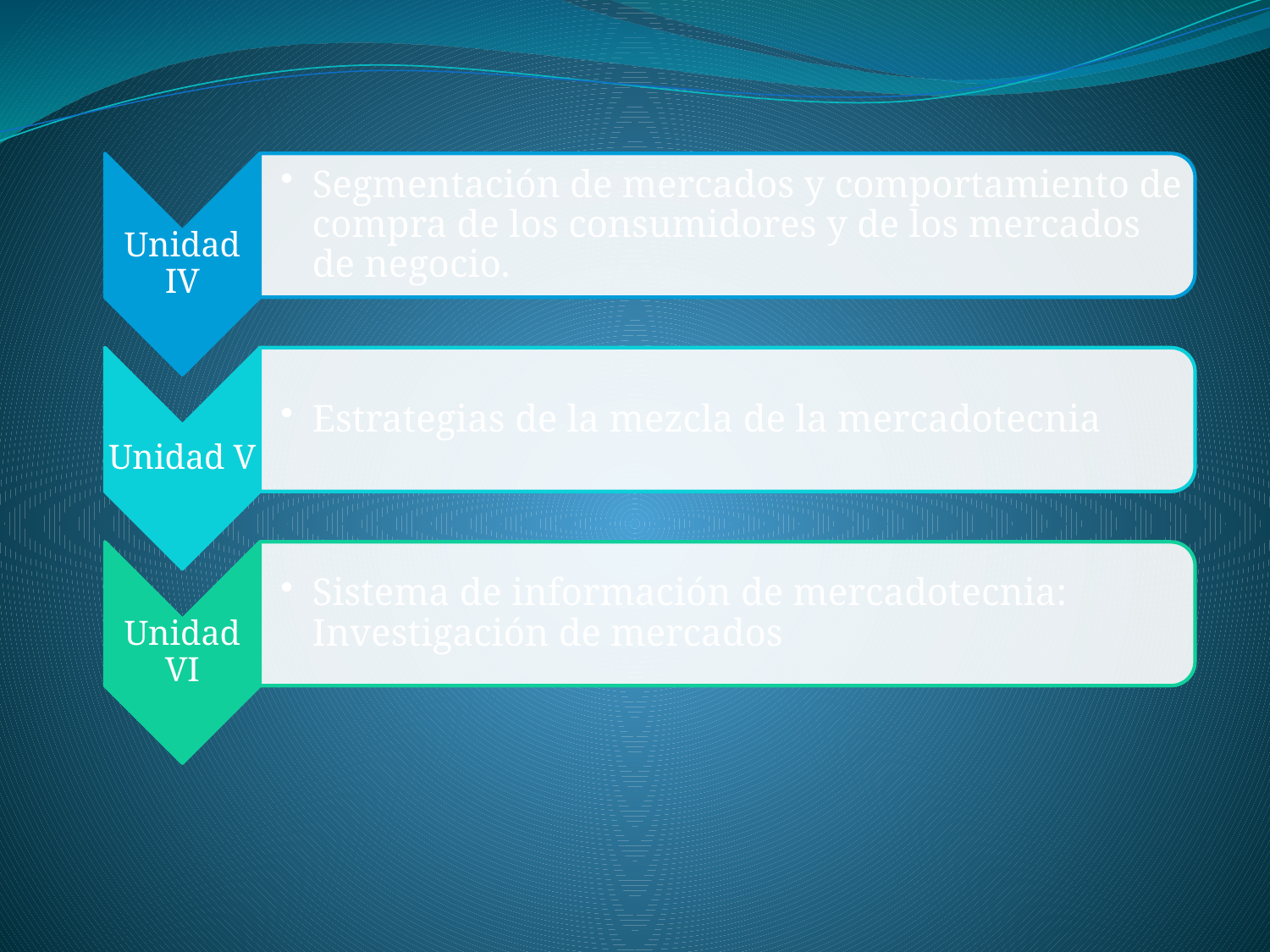

Unidad IV
Segmentación de mercados y comportamiento de compra de los consumidores y de los mercados de negocio.
Unidad V
Estrategias de la mezcla de la mercadotecnia
Unidad VI
Sistema de información de mercadotecnia: Investigación de mercados